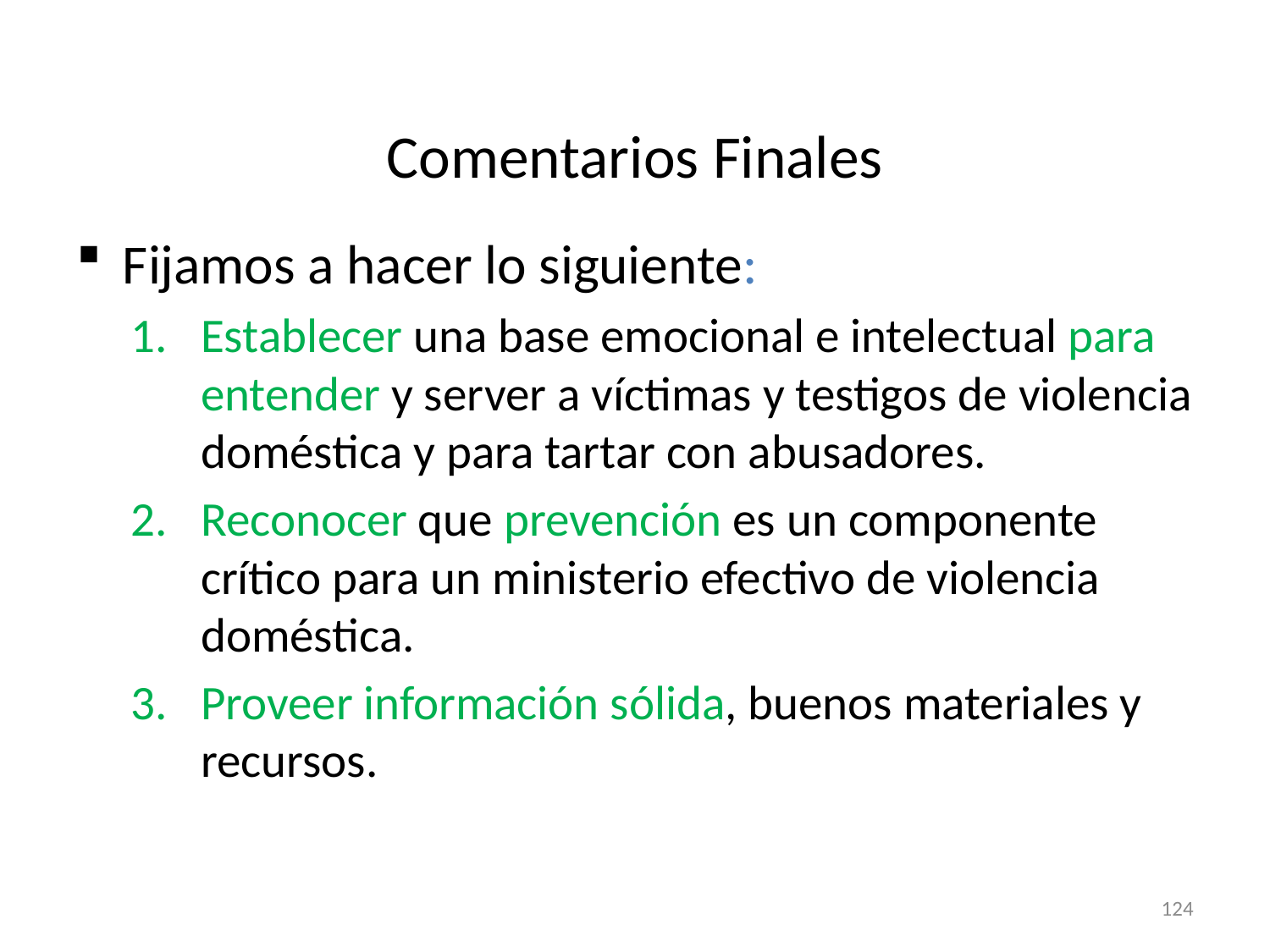

# Comentarios Finales
Fijamos a hacer lo siguiente:
Establecer una base emocional e intelectual para entender y server a víctimas y testigos de violencia doméstica y para tartar con abusadores.
Reconocer que prevención es un componente crítico para un ministerio efectivo de violencia doméstica.
Proveer información sólida, buenos materiales y recursos.

124